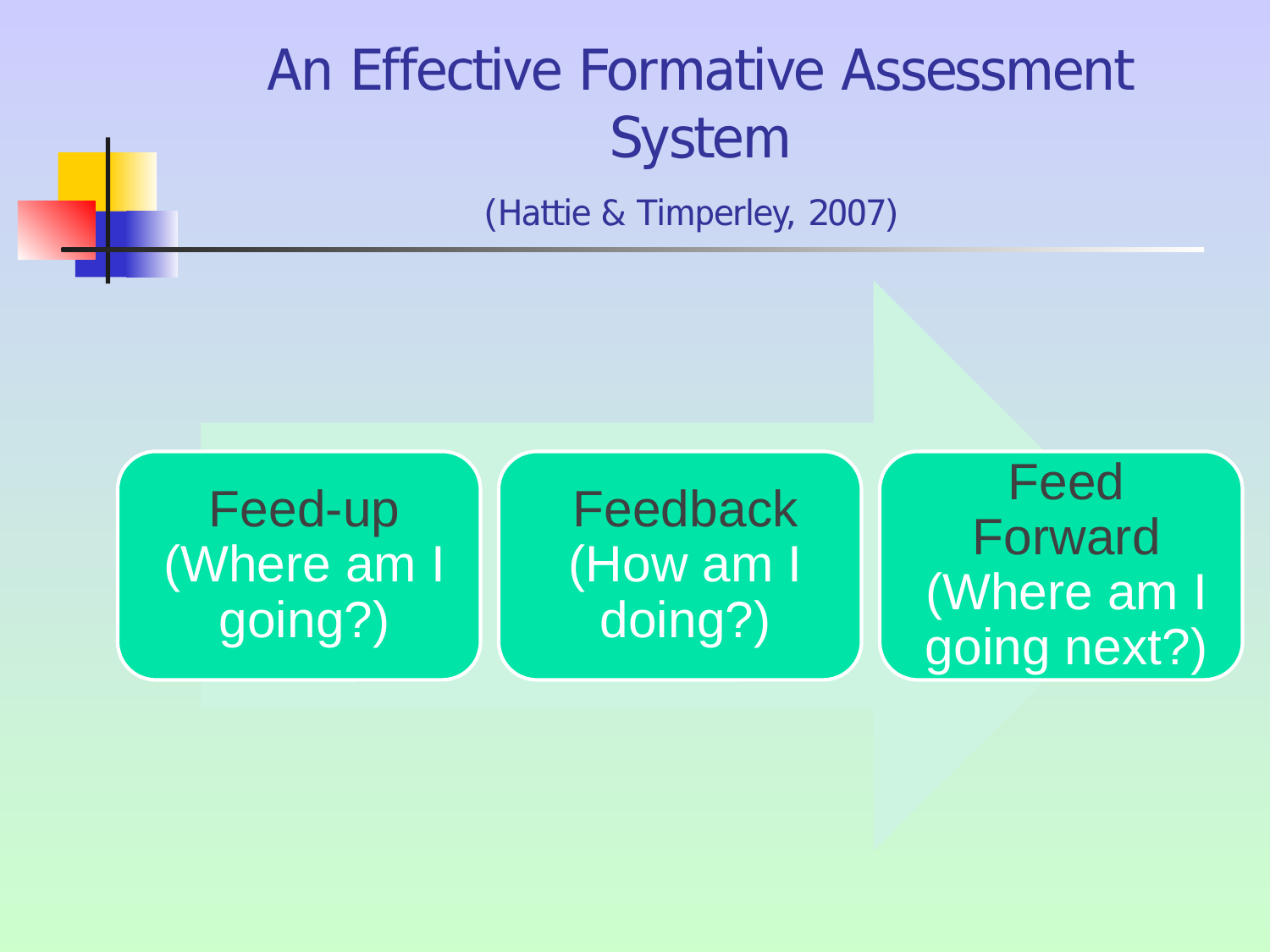

# An Effective Formative Assessment System (Hattie & Timperley, 2007)
Feed-up (Where am I going?)
Feedback (How am I doing?)
Feed Forward (Where am I going next?)